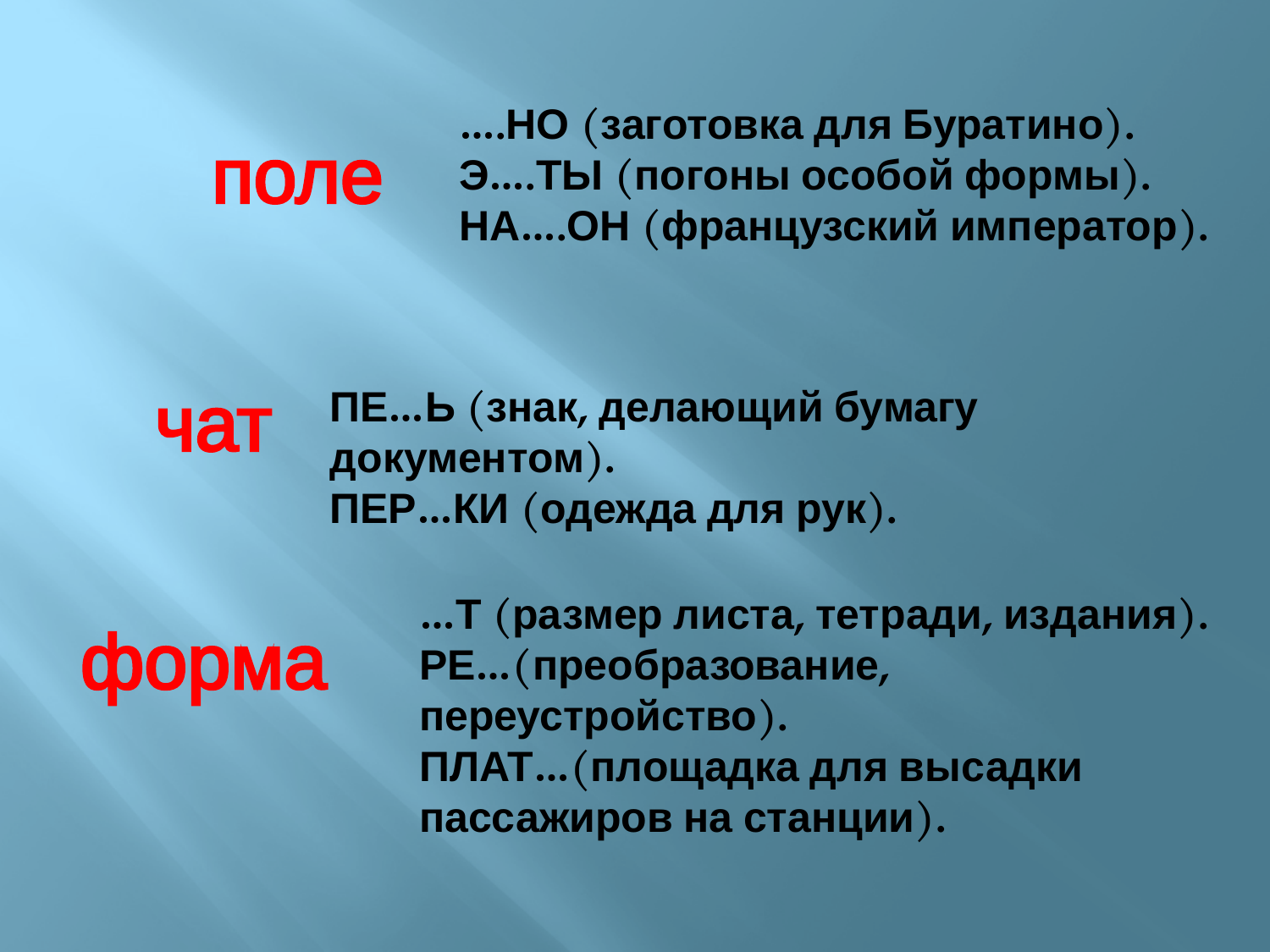

….НО (заготовка для Буратино).
Э….ТЫ (погоны особой формы).
НА….ОН (французский император).

поле
чат
ПЕ…Ь (знак, делающий бумагу документом).
ПЕР…КИ (одежда для рук).
…Т (размер листа, тетради, издания).
РЕ…(преобразование, переустройство).
ПЛАТ…(площадка для высадки       пассажиров на станции).
форма